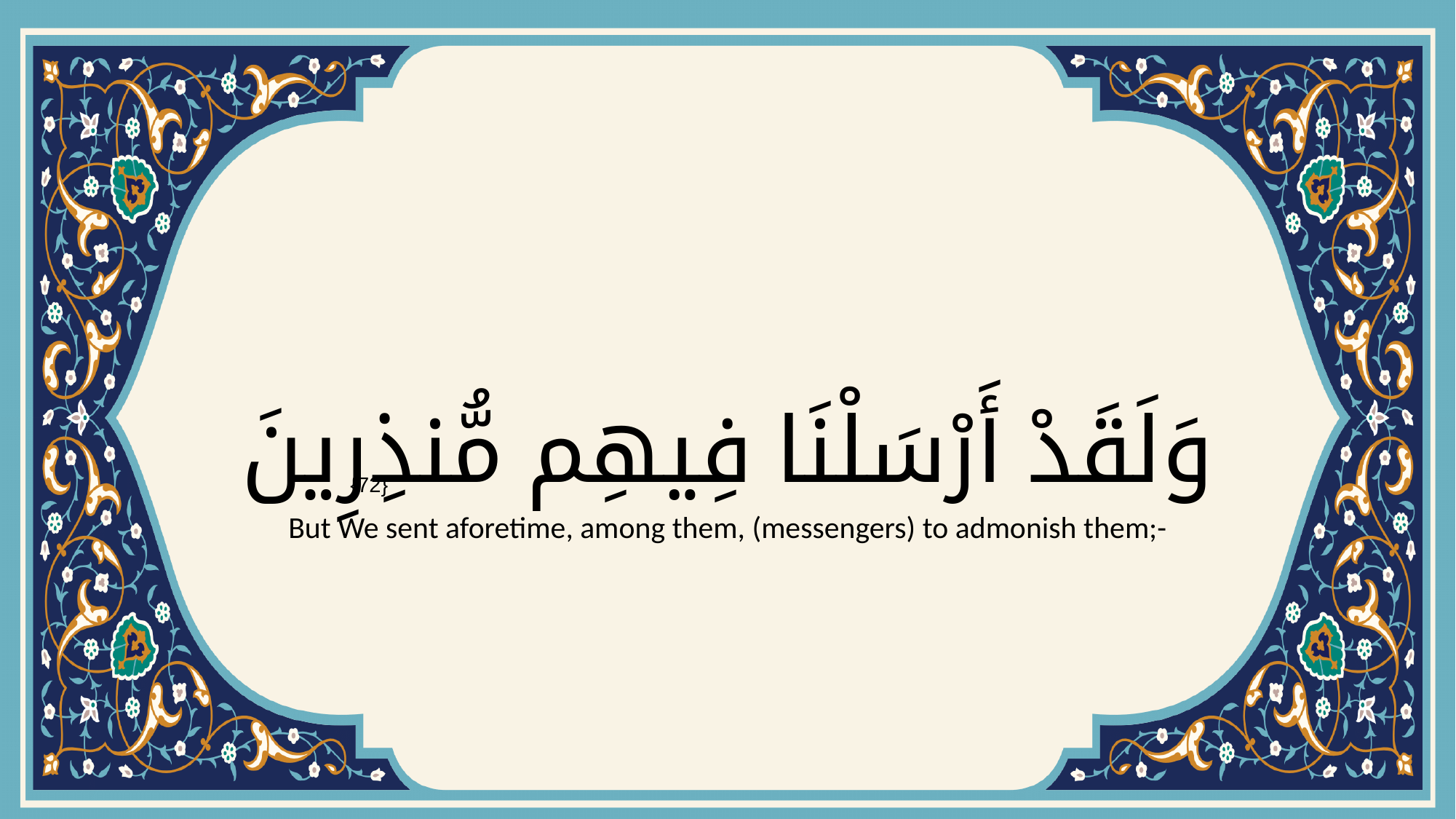

# وَلَقَدْ أَرْسَلْنَا فِيهِم مُّنذِرِينَ
{72}
But We sent aforetime, among them, (messengers) to admonish them;-